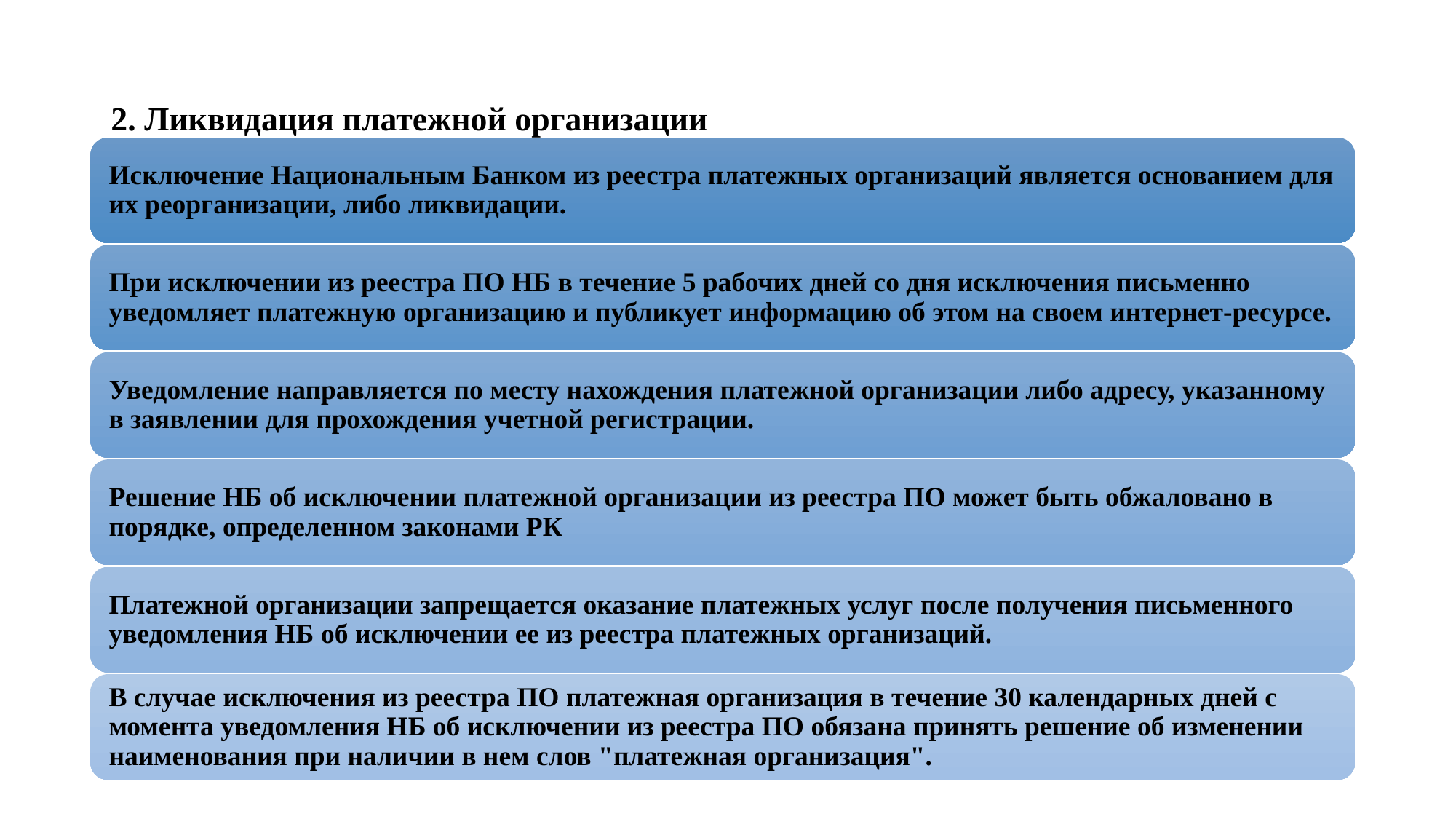

2. Ликвидация платежной организации

Исключение Национальным Банком из реестра платежных организаций является основанием для их реорганизации, либо ликвидации.
При исключении из реестра ПО НБ в течение 5 рабочих дней со дня исключения письменно уведомляет платежную организацию и публикует информацию об этом на своем интернет-ресурсе.
Уведомление направляется по месту нахождения платежной организации либо адресу, указанному в заявлении для прохождения учетной регистрации.
Решение НБ об исключении платежной организации из реестра ПО может быть обжаловано в порядке, определенном законами РК
Платежной организации запрещается оказание платежных услуг после получения письменного уведомления НБ об исключении ее из реестра платежных организаций.
В случае исключения из реестра ПО платежная организация в течение 30 календарных дней с момента уведомления НБ об исключении из реестра ПО обязана принять решение об изменении наименования при наличии в нем слов "платежная организация".